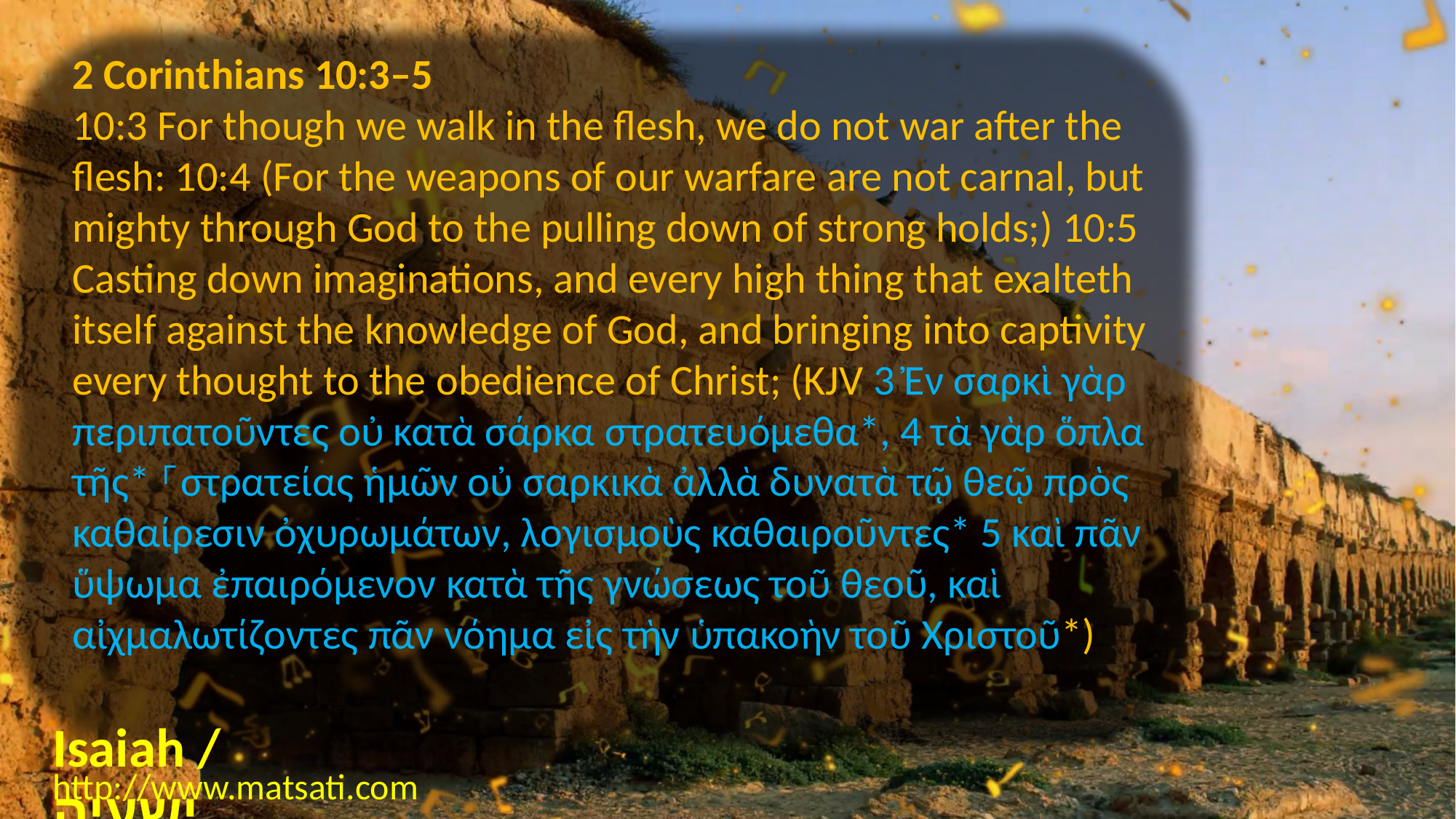

2 Corinthians 10:3–5
10:3 For though we walk in the flesh, we do not war after the flesh: 10:4 (For the weapons of our warfare are not carnal, but mighty through God to the pulling down of strong holds;) 10:5 Casting down imaginations, and every high thing that exalteth itself against the knowledge of God, and bringing into captivity every thought to the obedience of Christ; (KJV 3 Ἐν σαρκὶ γὰρ περιπατοῦντες οὐ κατὰ σάρκα στρατευόμεθα*, 4 τὰ γὰρ ὅπλα τῆς* ⸀στρατείας ἡμῶν οὐ σαρκικὰ ἀλλὰ δυνατὰ τῷ θεῷ πρὸς καθαίρεσιν ὀχυρωμάτων, λογισμοὺς καθαιροῦντες* 5 καὶ πᾶν ὕψωμα ἐπαιρόμενον κατὰ τῆς γνώσεως τοῦ θεοῦ, καὶ αἰχμαλωτίζοντες πᾶν νόημα εἰς τὴν ὑπακοὴν τοῦ Χριστοῦ*)
Isaiah / ישעיה
http://www.matsati.com